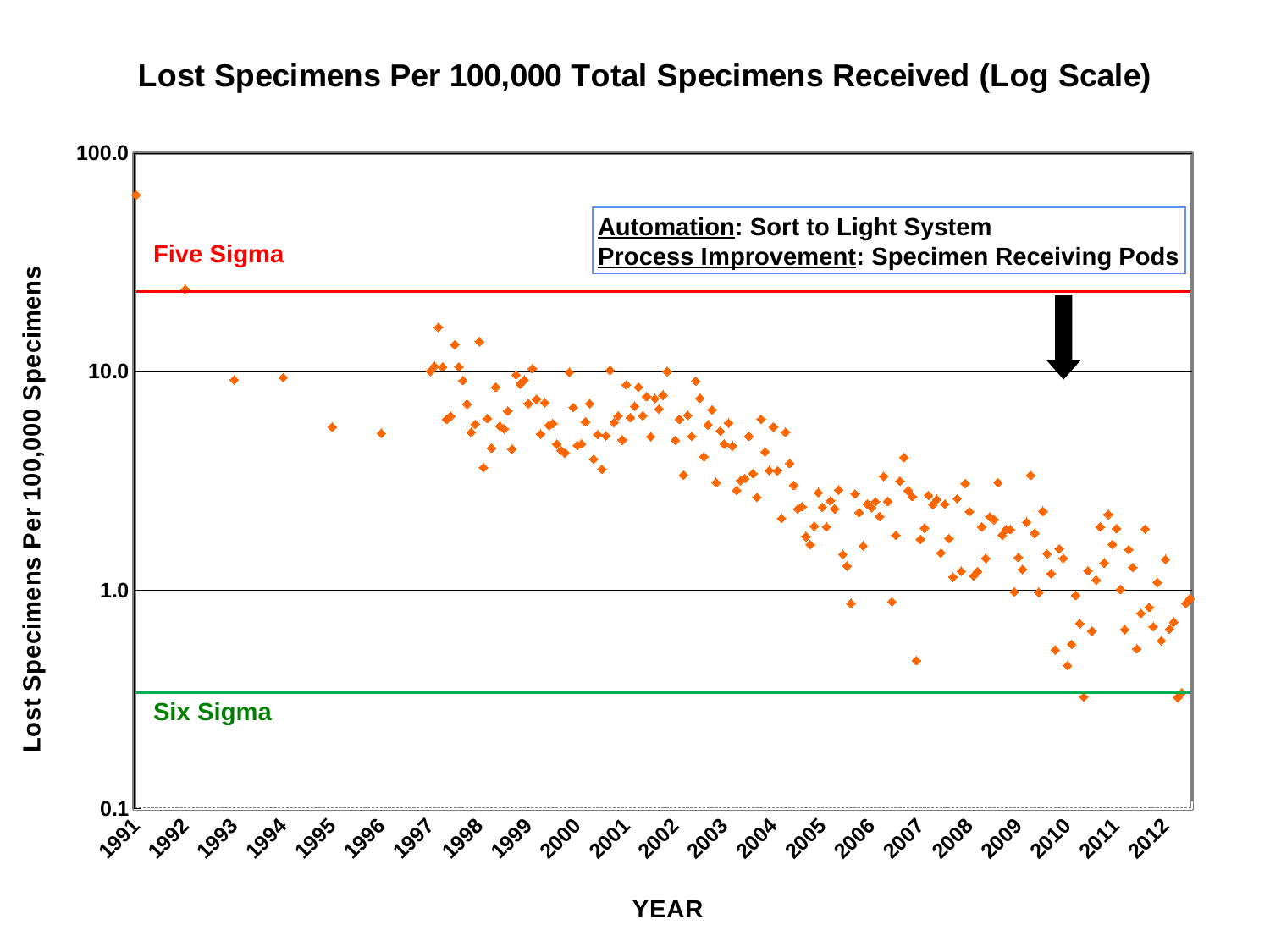

### Chart: Lost Specimens Per 100,000 Total Specimens Received (Log Scale)

| Category |  |  |  |
|---|---|---|---|
| 1991 | 64.46730386523531 | 23.3 | 0.34 |
|  | None | None | None |
|  | None | None | None |
|  | None | None | None |
|  | None | None | None |
|  | None | None | None |
|  | None | None | None |
|  | None | None | None |
|  | None | None | None |
|  | None | None | None |
|  | None | None | None |
|  | None | None | None |
| 1992 | 23.831409798113913 | None | None |
|  | None | None | None |
|  | None | None | None |
|  | None | None | None |
|  | None | None | None |
|  | None | None | None |
|  | None | None | None |
|  | None | None | None |
|  | None | None | None |
|  | None | None | None |
|  | None | None | None |
|  | None | None | None |
| 1993 | 9.17866266884915 | None | None |
|  | None | None | None |
|  | None | None | None |
|  | None | None | None |
|  | None | None | None |
|  | None | None | None |
|  | None | None | None |
|  | None | None | None |
|  | None | None | None |
|  | None | None | None |
|  | None | None | None |
|  | None | None | None |
| 1994 | 9.39483820746487 | None | None |
|  | None | None | None |
|  | None | None | None |
|  | None | None | None |
|  | None | None | None |
|  | None | None | None |
|  | None | None | None |
|  | None | None | None |
|  | None | None | None |
|  | None | None | None |
|  | None | None | None |
|  | None | None | None |
| 1995 | 5.580232584094105 | None | None |
|  | None | None | None |
|  | None | None | None |
|  | None | None | None |
|  | None | None | None |
|  | None | None | None |
|  | None | None | None |
|  | None | None | None |
|  | None | None | None |
|  | None | None | None |
|  | None | None | None |
|  | None | None | None |
| 1996 | 5.224296461409863 | None | None |
|  | None | None | None |
|  | None | None | None |
|  | None | None | None |
|  | None | None | None |
|  | None | None | None |
|  | None | None | None |
|  | None | None | None |
|  | None | None | None |
|  | None | None | None |
|  | None | None | None |
|  | None | None | None |
| 1997 | 10.03370224370076 | None | None |
|  | 10.587306781651234 | 23.3 | 0.34 |
|  | 15.957419427900774 | None | None |
|  | 10.515699461309396 | None | None |
|  | 6.050564098745205 | None | None |
|  | 6.259690482381378 | None | None |
|  | 13.302065268800252 | None | None |
|  | 10.52933856609553 | None | None |
|  | 9.104282366921746 | None | None |
|  | 7.113623537557562 | None | None |
|  | 5.2815506632747375 | None | None |
|  | 5.751333263620203 | None | None |
| 1998 | 13.711708783619077 | None | None |
|  | 3.640682810061027 | None | None |
|  | 6.099477790862982 | None | None |
|  | 4.46920110998704 | None | None |
|  | 8.504232981966775 | None | None |
|  | 5.632826378959226 | None | None |
|  | 5.474927115032781 | None | None |
|  | 6.608657341116863 | None | None |
|  | 4.431111721619837 | None | None |
|  | 9.65522084123306 | None | None |
|  | 8.781063010399288 | None | None |
|  | 9.159606136936112 | None | None |
| 1999 | 7.142136927368669 | None | None |
|  | 10.312425234917047 | None | None |
|  | 7.4806345074189196 | None | None |
|  | 5.183327826047518 | None | None |
|  | 7.212093237941381 | None | None |
|  | 5.667287706944553 | None | None |
|  | 5.787312848515384 | None | None |
|  | 4.6592644096711995 | None | None |
|  | 4.366090446682239 | None | None |
|  | 4.249657575668422 | None | None |
|  | 9.929069211818074 | None | None |
|  | 6.862561607087155 | None | None |
| 2000 | 4.599362659745721 | None | None |
|  | 4.671073962334658 | None | None |
|  | 5.901760973059867 | None | None |
|  | 7.134075435713656 | None | None |
|  | 3.9808283307590644 | None | None |
|  | 5.153483626094149 | None | None |
|  | 3.575308370346942 | None | None |
|  | 5.089216797808245 | None | None |
|  | 10.156408693885842 | None | None |
|  | 5.858279841659065 | None | None |
|  | 6.277989369271335 | None | None |
|  | 4.869274306271625 | None | None |
| 2001 | 8.711795771474577 | None | None |
|  | 6.159680339371605 | None | None |
|  | 6.950014913573669 | None | None |
|  | 8.495061280282963 | None | None |
|  | 6.292408209495243 | None | None |
|  | 7.683613578680204 | None | None |
|  | 5.04244946271374 | None | None |
|  | 7.528400892366452 | None | None |
|  | 6.754978302543831 | None | None |
|  | 7.807478002430728 | None | None |
|  | 10.032605969400553 | None | None |
|  | None | None | None |
| 2002 | 4.853361087368589 | None | None |
|  | 6.052576716409881 | None | None |
|  | 3.367043855746221 | None | None |
|  | 6.312576229994207 | None | None |
|  | 5.062871660806009 | None | None |
|  | 9.066241848477196 | None | None |
|  | 7.554374326115472 | None | None |
|  | 4.085072714294315 | None | None |
|  | 5.708353858741498 | None | None |
|  | 6.691749935780787 | None | None |
|  | 3.112144170078679 | None | None |
|  | 5.347128925962316 | None | None |
| 2003 | 4.6672158423974555 | None | None |
|  | 5.819681330877982 | None | None |
|  | 4.570015908007756 | None | None |
|  | 2.8663972253274856 | None | None |
|  | 3.1772698117666214 | None | None |
|  | 3.250096995082197 | None | None |
|  | 5.06482982171799 | None | None |
|  | 3.4185631778963304 | None | None |
|  | 2.6616931029828073 | None | None |
|  | 6.056109857832821 | None | None |
|  | 4.294738571794024 | None | None |
|  | 3.533422015297639 | None | None |
| 2004 | 5.588108505101145 | None | None |
|  | 3.5220224235427633 | None | None |
|  | 2.1285118025979455 | None | None |
|  | 5.286045544568412 | None | None |
|  | 3.806050895962505 | None | None |
|  | 3.02520944848541 | None | None |
|  | 2.3576180078490543 | None | None |
|  | 2.4104249022850825 | None | None |
|  | 1.761692352141161 | None | None |
|  | 1.617474475354182 | None | None |
|  | 1.9666667858585931 | None | None |
|  | 2.7954981298117514 | None | None |
| 2005 | 2.3994138047504703 | None | None |
|  | 1.9489654537014398 | None | None |
|  | 2.565733167415922 | None | None |
|  | 2.360933166703917 | None | None |
|  | 2.875444213845095 | None | None |
|  | 1.458172326805582 | None | None |
|  | 1.28946570988311 | None | None |
|  | 0.870591758630176 | None | None |
|  | 2.7575345802496183 | None | None |
|  | 2.266200908422821 | None | None |
|  | 1.5937194703113968 | None | None |
|  | 2.484801298722812 | None | None |
| 2006 | 2.3883611748007425 | None | None |
|  | 2.542446946282863 | None | None |
|  | 2.175572008086434 | None | None |
|  | 3.3199812348886724 | None | None |
|  | 2.5516876224012655 | None | None |
|  | 0.8857199796284404 | None | None |
|  | 1.7864878987775956 | None | None |
|  | 3.1592582061731904 | None | None |
|  | 4.050994519154452 | None | None |
|  | 2.856199857824718 | None | None |
|  | 2.6821596153187075 | None | None |
|  | 0.47662094812616473 | None | 0.34 |
| 2007 | 1.7103665315477108 | None | None |
|  | 1.9245630501659567 | None | None |
|  | 2.715665315371722 | None | None |
|  | 2.4644360138182377 | None | None |
|  | 2.6037348520873045 | None | None |
|  | 1.4823199655023718 | None | None |
|  | 2.476239029896945 | None | 0.34 |
|  | 1.7250278990089052 | None | None |
|  | 1.1483194982098974 | None | None |
|  | 2.624226025968788 | None | None |
|  | 1.2212293627503064 | None | None |
|  | 3.08125263190329 | None | None |
| 2008 | 2.28788912620131 | 23.3 | 0.34 |
|  | 1.1629272740170649 | None | None |
|  | 1.2183874155200627 | None | None |
|  | 1.9520151302861655 | None | None |
|  | 1.3983306083813787 | None | None |
|  | 2.1651043634430787 | None | None |
|  | 2.106019224630227 | None | None |
|  | 3.104878513598297 | None | None |
|  | 1.7873100983020553 | None | None |
|  | 1.8957176852617987 | None | None |
|  | 1.894770748529184 | None | None |
|  | 0.9831198324763806 | None | None |
| 2009 | 1.4127070645948532 | 23.3 | 0.34 |
|  | 1.2453525706341335 | None | None |
|  | 2.045075878330015 | None | None |
|  | 3.35873375737347 | None | None |
|  | 1.824427800416184 | None | None |
|  | 0.9762807175880226 | 23.3 | 0.34 |
|  | 2.2960882310170905 | None | None |
|  | 1.4689218113904394 | None | None |
|  | 1.1913555243155662 | None | None |
|  | 0.5327094240558792 | None | None |
|  | 1.5472403421257845 | None | None |
|  | 1.3985476083087713 | None | None |
| 2010 | 0.45187170910306856 | 23.3 | 0.34 |
|  | 0.5659226293218096 | None | None |
|  | 0.9470627440906244 | None | None |
|  | 0.7030124081690042 | None | None |
|  | 0.32487151331648334 | None | None |
|  | 1.2262607074855414 | None | None |
|  | 0.6506674763861928 | None | None |
|  | 1.1145588130394464 | None | None |
|  | 1.950504855673477 | None | None |
|  | 1.3338120236484872 | None | None |
|  | 2.221516273717463 | None | None |
|  | 1.6213198933634745 | None | None |
| 2011 | 1.9136321526222952 | None | None |
|  | 1.008190991701468 | None | None |
|  | 0.6603158951242274 | None | None |
|  | 1.5349225580405383 | None | None |
|  | 1.2720660086616131 | None | None |
|  | 0.5393970188605561 | None | None |
|  | 0.7838166496093234 | None | None |
|  | 1.9037669598864404 | None | None |
|  | 0.8355178644163386 | None | None |
|  | 0.6803268743855797 | None | None |
|  | 1.0866458827530825 | None | None |
|  | 0.5878058500789423 | None | None |
| 2012 | 1.3832110868141003 | None | None |
Automation: Sort to Light System
Process Improvement: Specimen Receiving Pods
Five Sigma

Six Sigma